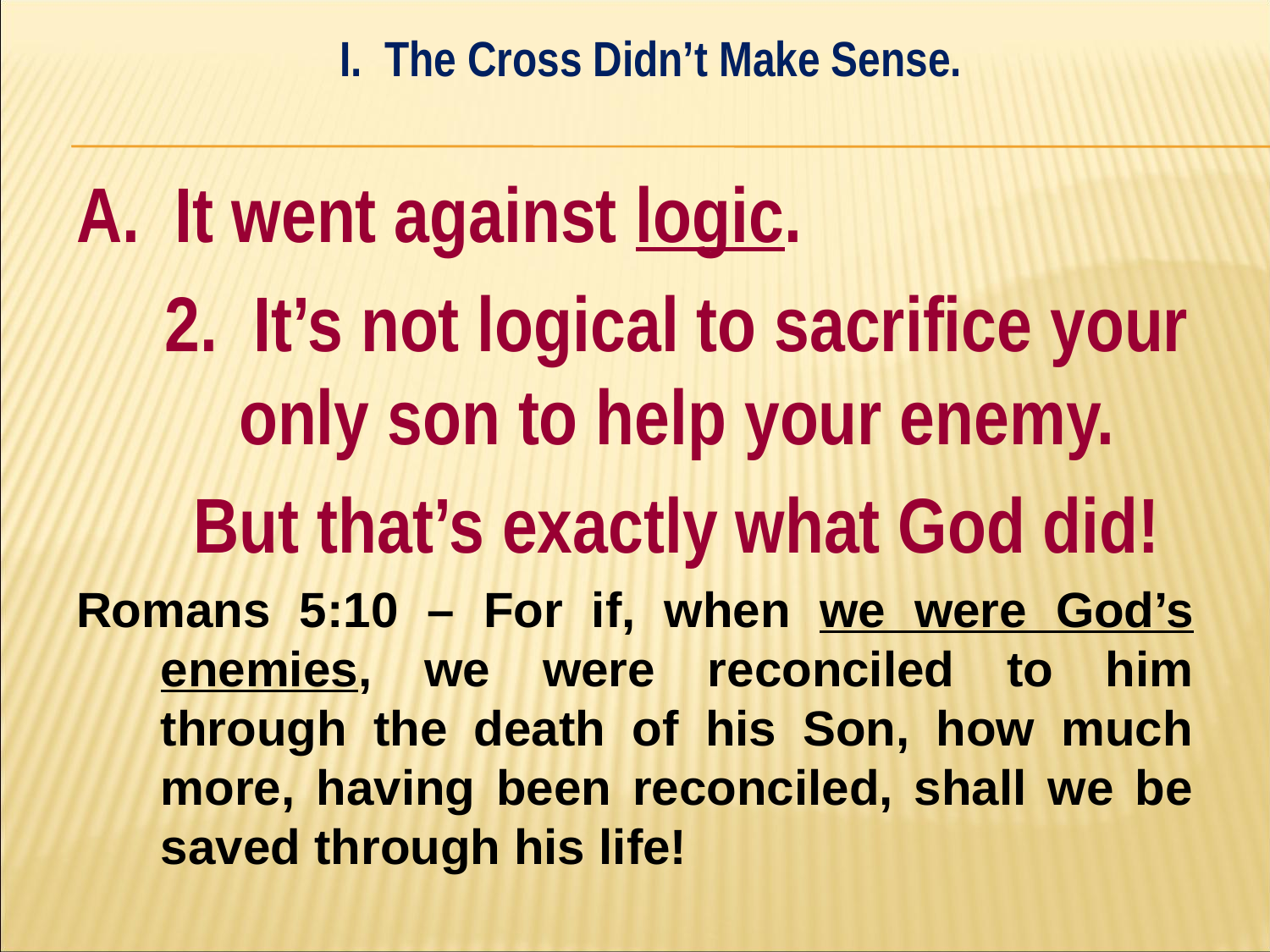

I.  The Cross Didn’t Make Sense.
#
A.  It went against logic.
	2.  It’s not logical to sacrifice your only son to help your enemy.
	But that’s exactly what God did!
Romans 5:10 – For if, when we were God’s enemies, we were reconciled to him through the death of his Son, how much more, having been reconciled, shall we be saved through his life!